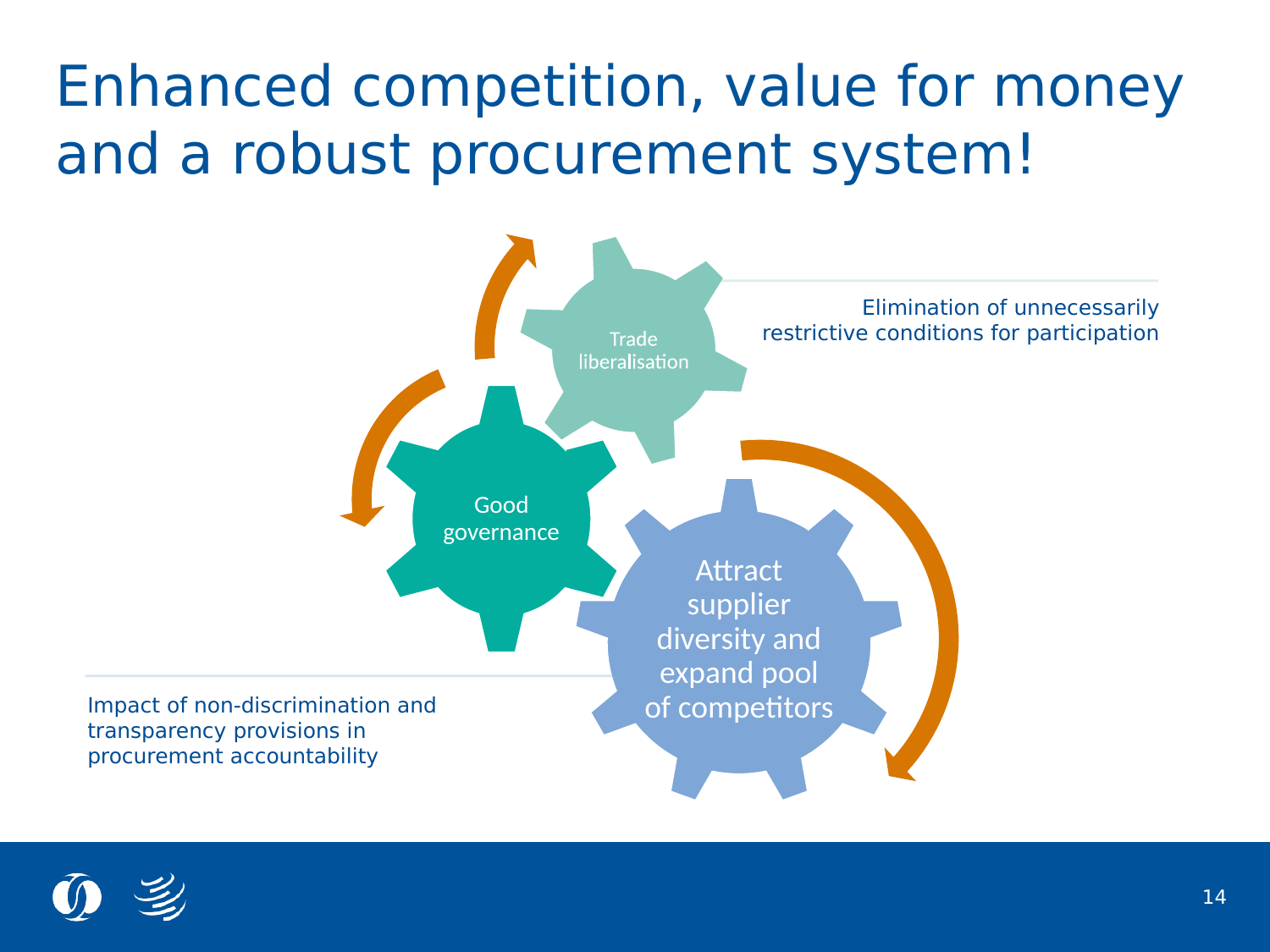

Enhanced competition, value for money and a robust procurement system!
Attract supplier diversity and expand pool of competitors
Good governance
Trade liberalisation
Elimination of unnecessarily restrictive conditions for participation
Impact of non-discrimination and transparency provisions in procurement accountability
14